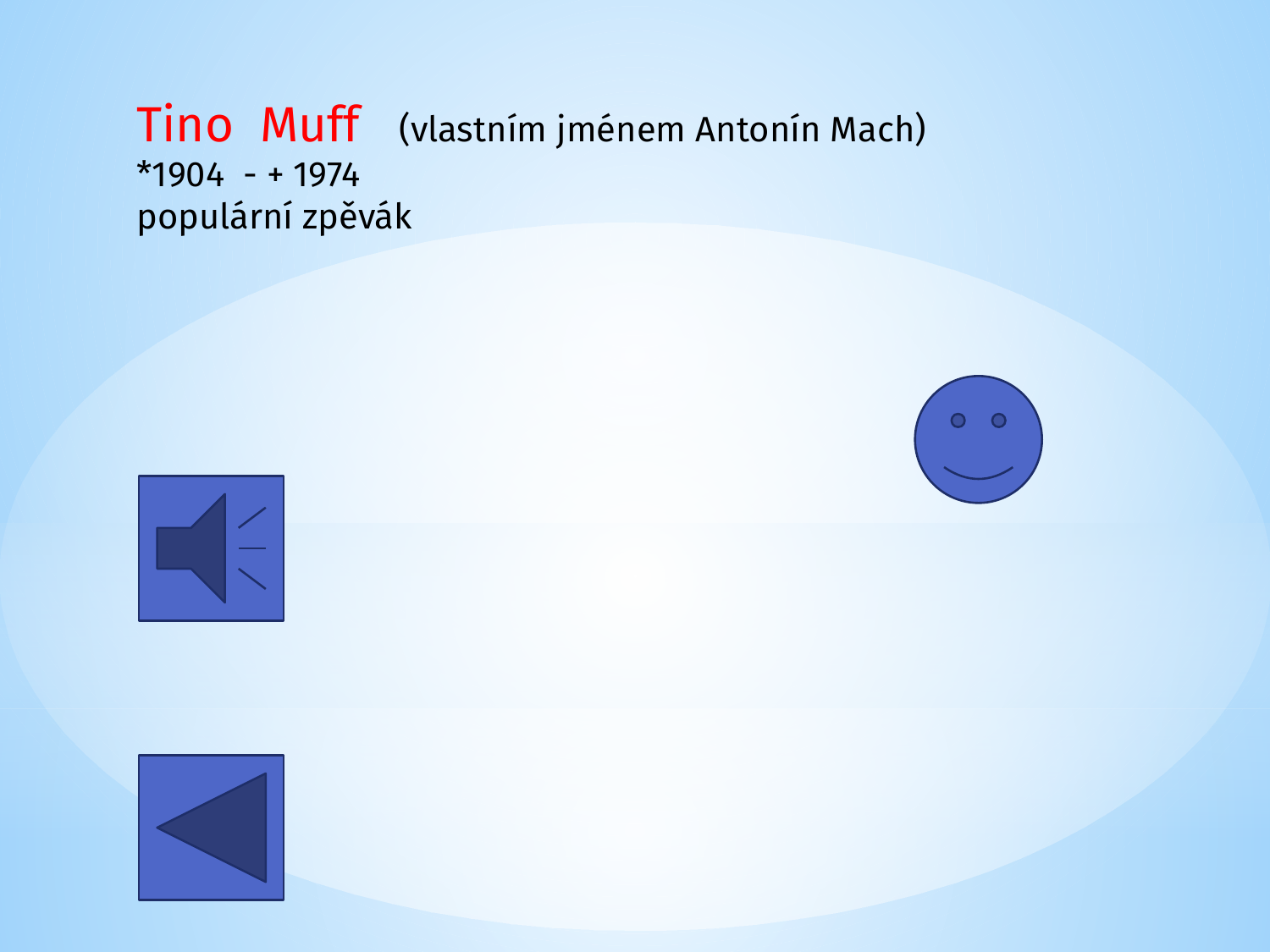

Tino  Muff   (vlastním jménem Antonín Mach)
 *1904  - + 1974
 populární zpěvák